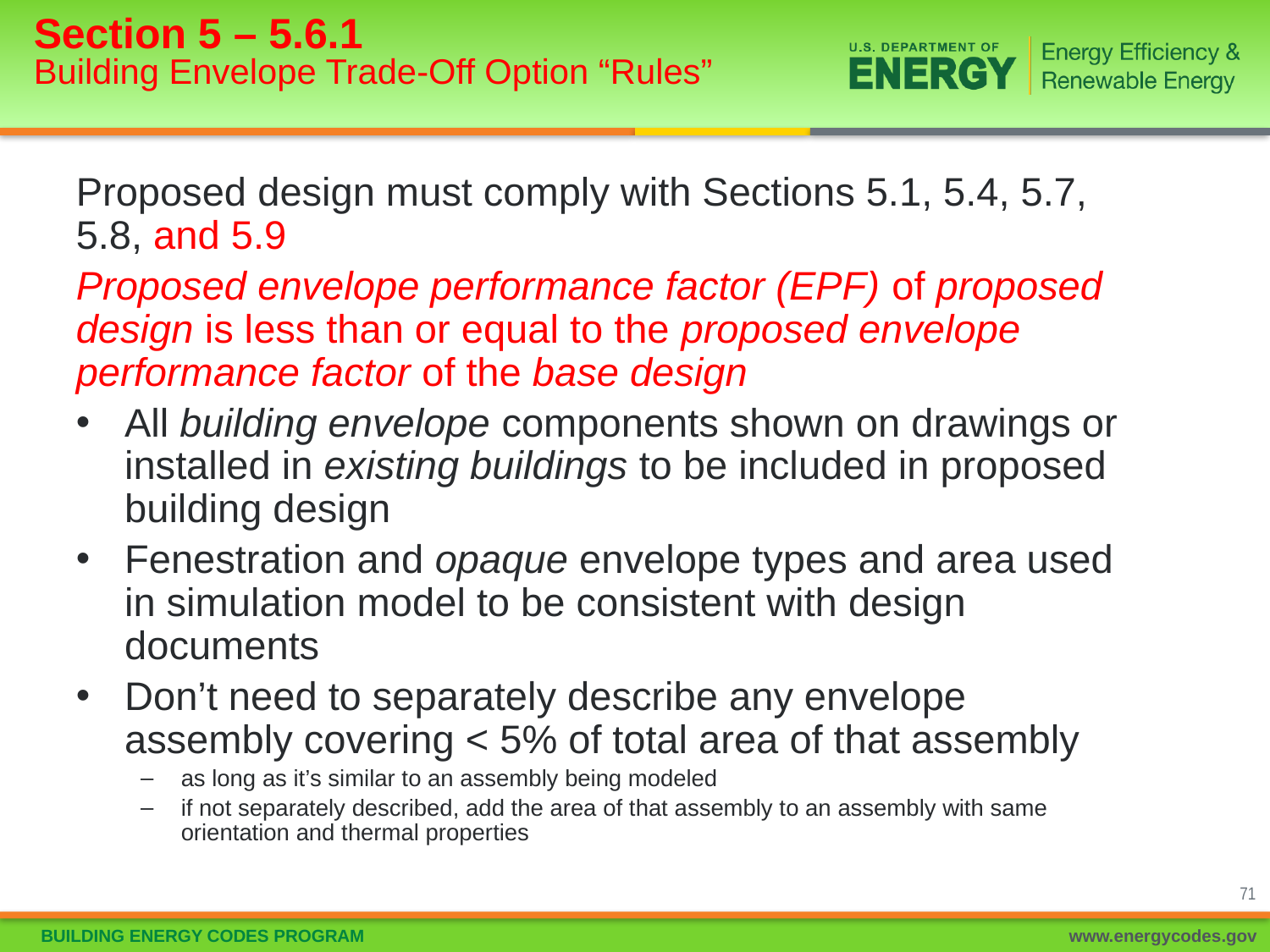

# Section 5 – 5.6.1 Building Envelope Trade-Off Option “Rules”
Proposed design must comply with Sections 5.1, 5.4, 5.7, 5.8, and 5.9
Proposed envelope performance factor (EPF) of proposed design is less than or equal to the proposed envelope performance factor of the base design
All building envelope components shown on drawings or installed in existing buildings to be included in proposed building design
Fenestration and opaque envelope types and area used in simulation model to be consistent with design documents
Don’t need to separately describe any envelope assembly covering < 5% of total area of that assembly
as long as it’s similar to an assembly being modeled
if not separately described, add the area of that assembly to an assembly with same orientation and thermal properties